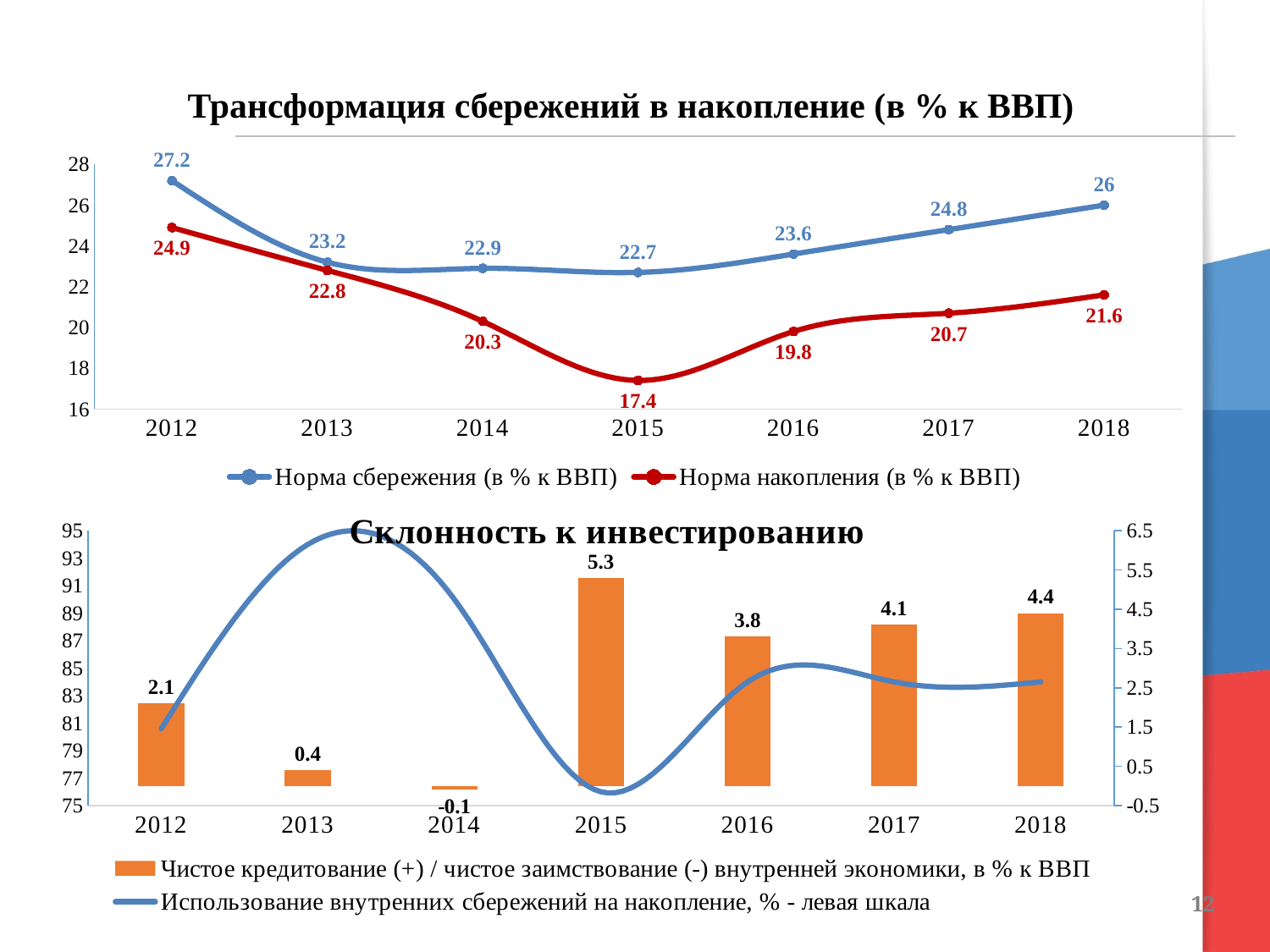

# Трансформация сбережений в накопление (в % к ВВП)

### Chart

| Category | Норма сбережения (в % к ВВП) | Норма накопления (в % к ВВП) |
|---|---|---|
| 2012 | 27.2 | 24.9 |
| 2013 | 23.2 | 22.8 |
| 2014 | 22.9 | 20.3 |
| 2015 | 22.7 | 17.4 |
| 2016 | 23.6 | 19.8 |
| 2017 | 24.8 | 20.7 |
| 2018 | 26.0 | 21.6 |

### Chart: Склонность к инвестированию

| Category | Чистое кредитование (+) / чистое заимствование (-) внутренней экономики, в % к ВВП | Использование внутренних сбережений на накопление, % - левая шкала |
|---|---|---|
| 2012 | 2.1 | 80.6 |
| 2013 | 0.4 | 94.0 |
| 2014 | -0.1 | 90.0 |
| 2015 | 5.3 | 76.0 |
| 2016 | 3.8 | 84.0 |
| 2017 | 4.1 | 84.0 |
| 2018 | 4.4 | 84.0 |